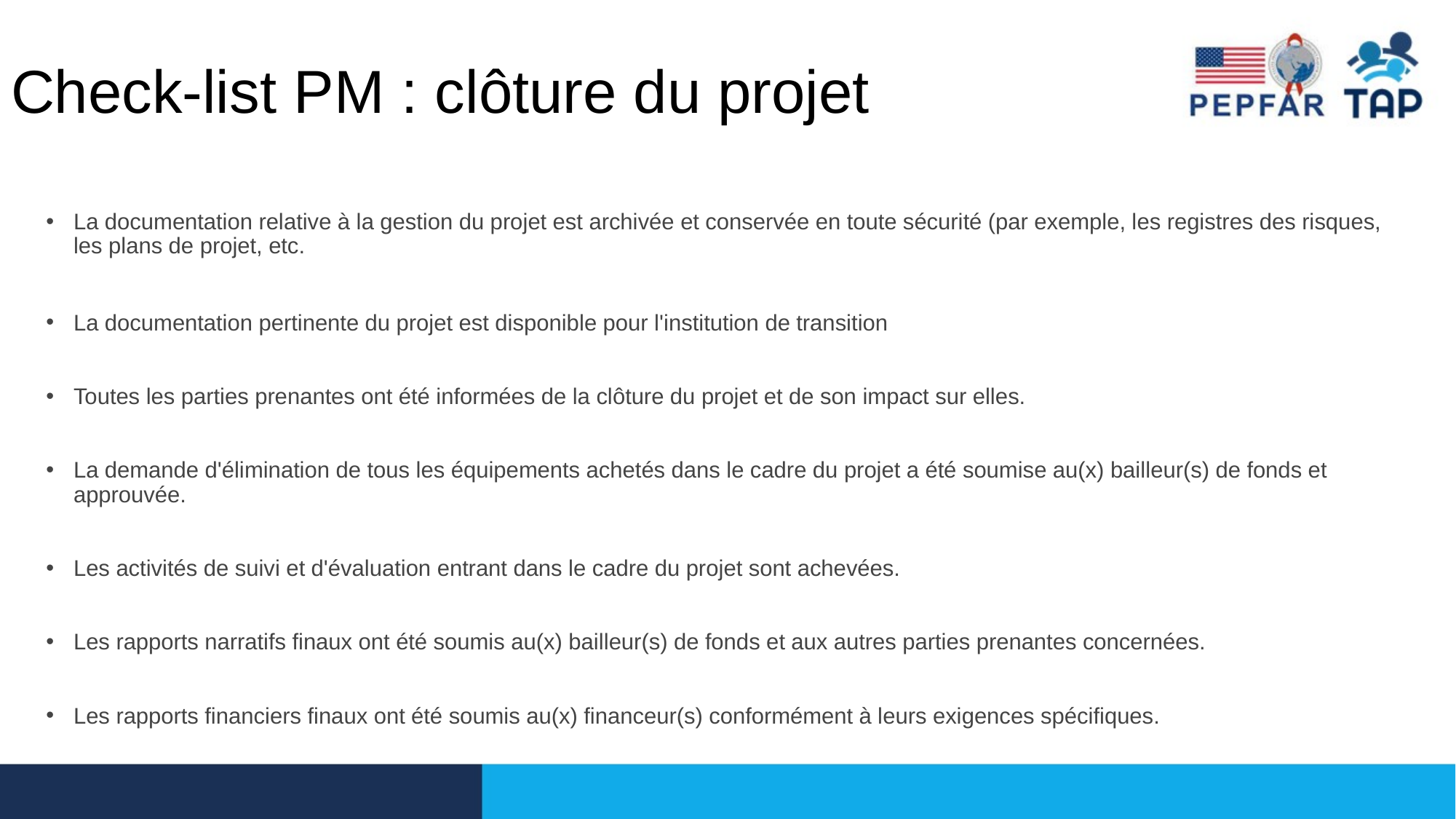

# Check-list PM : clôture du projet
La documentation relative à la gestion du projet est archivée et conservée en toute sécurité (par exemple, les registres des risques, les plans de projet, etc.

La documentation pertinente du projet est disponible pour l'institution de transition

Toutes les parties prenantes ont été informées de la clôture du projet et de son impact sur elles.

La demande d'élimination de tous les équipements achetés dans le cadre du projet a été soumise au(x) bailleur(s) de fonds et approuvée.

Les activités de suivi et d'évaluation entrant dans le cadre du projet sont achevées.

Les rapports narratifs finaux ont été soumis au(x) bailleur(s) de fonds et aux autres parties prenantes concernées.

Les rapports financiers finaux ont été soumis au(x) financeur(s) conformément à leurs exigences spécifiques.